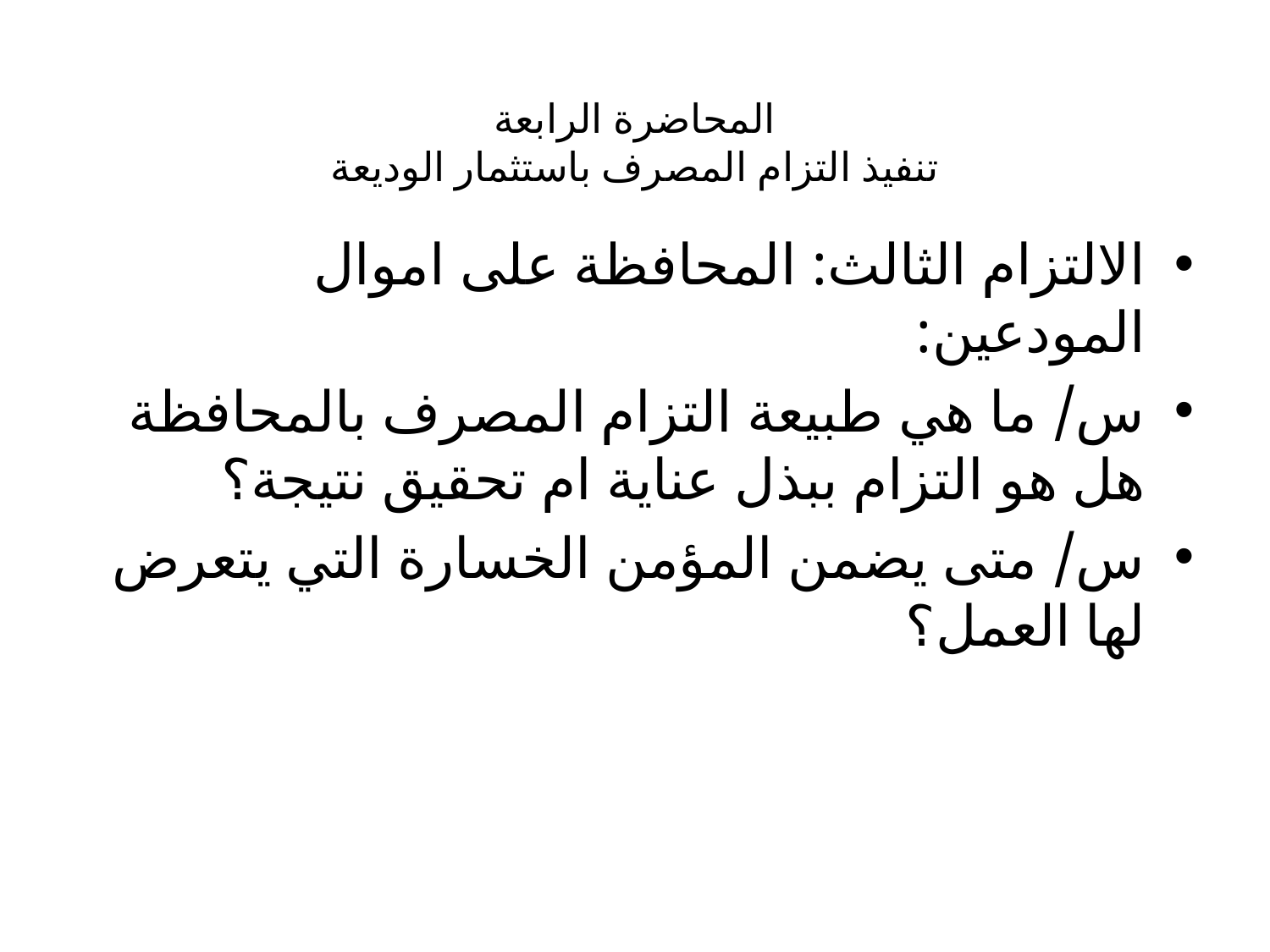

# المحاضرة الرابعة تنفيذ التزام المصرف باستثمار الوديعة
الالتزام الثالث: المحافظة على اموال المودعين:
س/ ما هي طبيعة التزام المصرف بالمحافظة هل هو التزام ببذل عناية ام تحقيق نتيجة؟
س/ متى يضمن المؤمن الخسارة التي يتعرض لها العمل؟